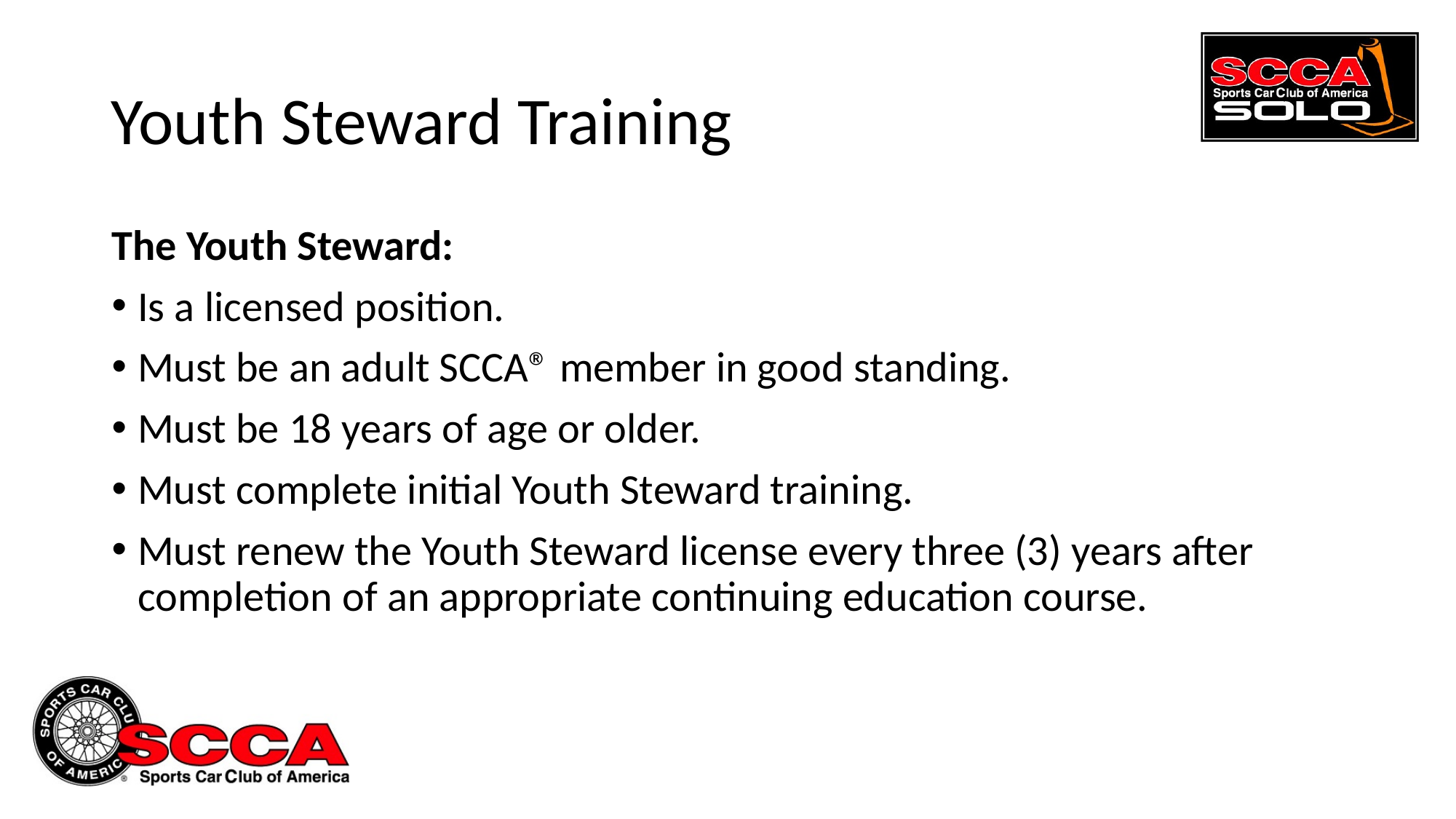

# Youth Steward Training
The Youth Steward:
Is a licensed position.
Must be an adult SCCA® member in good standing.
Must be 18 years of age or older.
Must complete initial Youth Steward training.
Must renew the Youth Steward license every three (3) years after completion of an appropriate continuing education course.